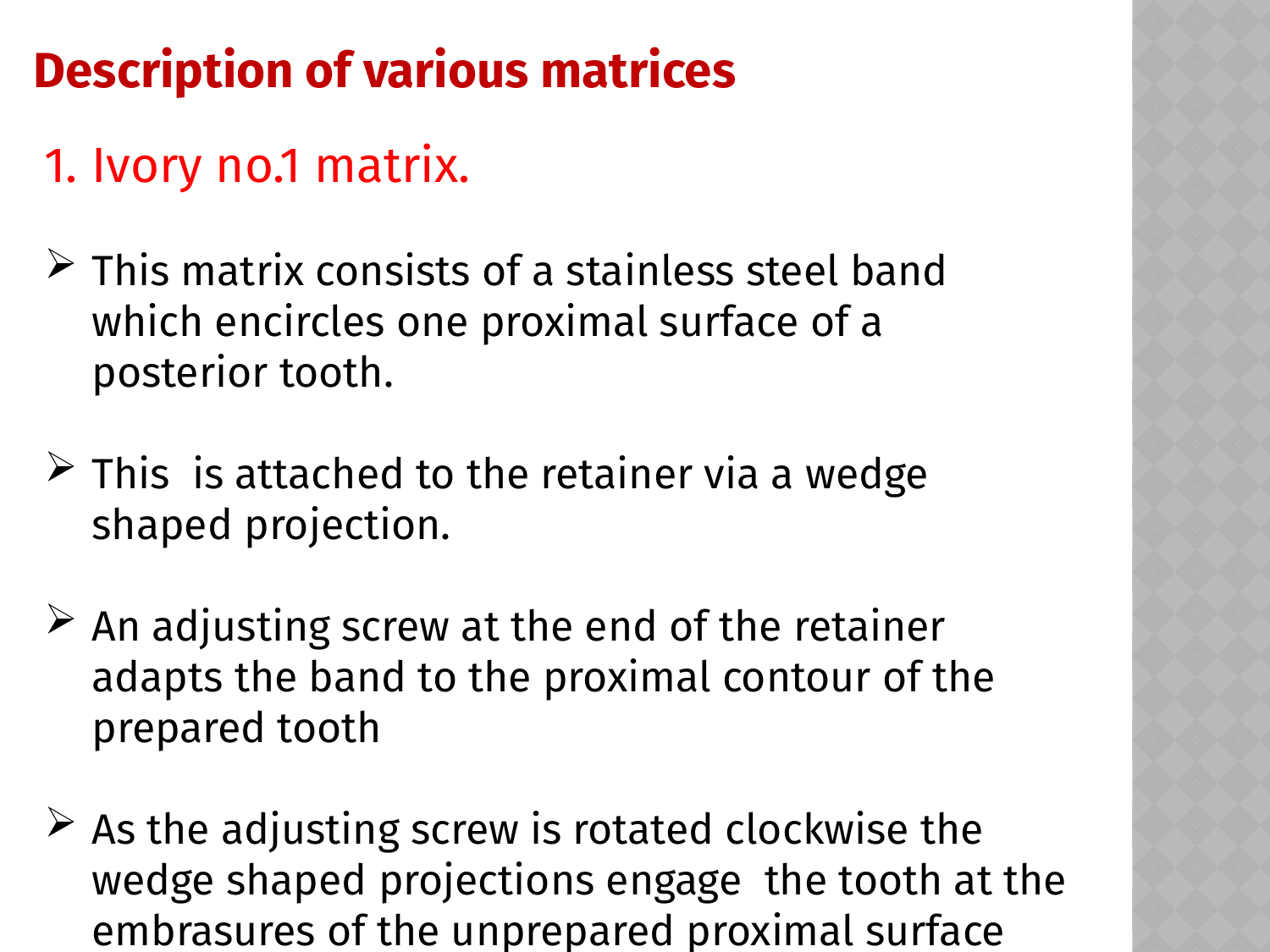

Description of various matrices
Ivory no.1 matrix.

This matrix consists of a stainless steel band which encircles one proximal surface of a posterior tooth.

This  is attached to the retainer via a wedge shaped projection.

An adjusting screw at the end of the retainer adapts the band to the proximal contour of the prepared tooth

As the adjusting screw is rotated clockwise the wedge shaped projections engage  the tooth at the embrasures of the unprepared proximal surface